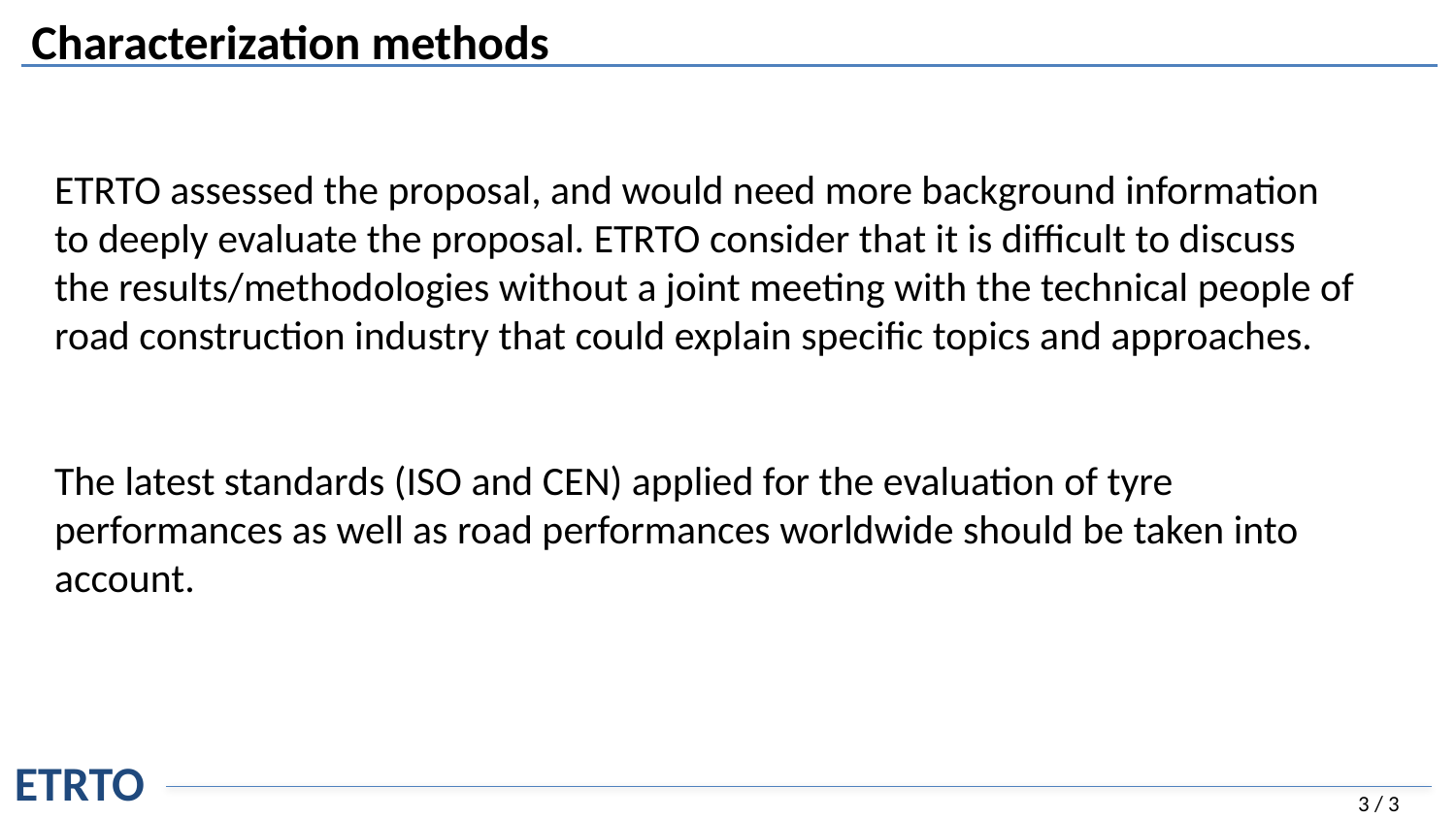

# Characterization methods
ETRTO assessed the proposal, and would need more background information to deeply evaluate the proposal. ETRTO consider that it is difficult to discuss the results/methodologies without a joint meeting with the technical people of road construction industry that could explain specific topics and approaches.

The latest standards (ISO and CEN) applied for the evaluation of tyre performances as well as road performances worldwide should be taken into account.